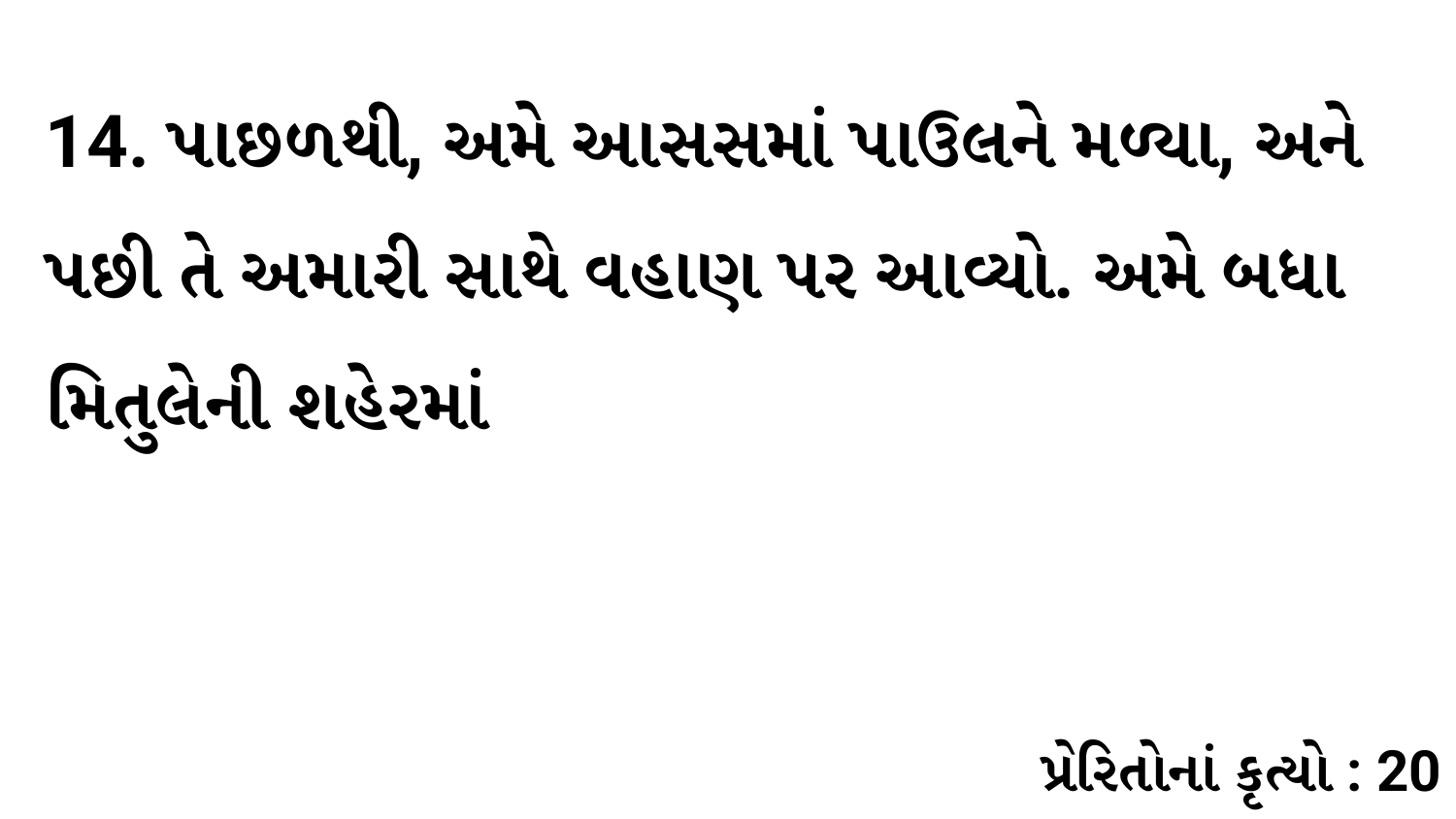

14. પાછળથી, અમે આસસમાં પાઉલને મળ્યા, અને પછી તે અમારી સાથે વહાણ પર આવ્યો. અમે બધા મિતુલેની શહેરમાં
પ્રેરિતોનાં કૃત્યો : 20